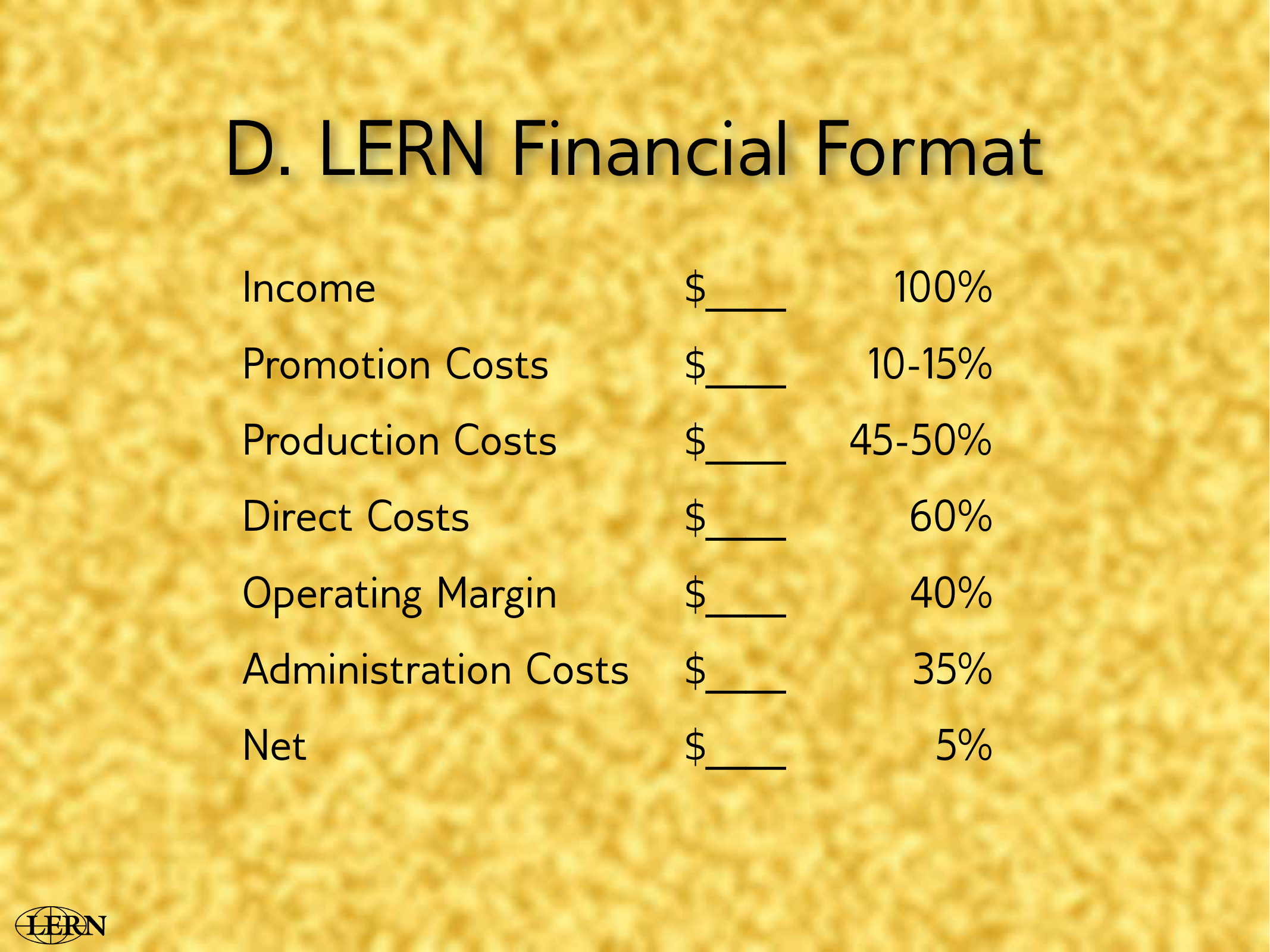

# D. LERN Financial Format
| Income | $\_\_\_\_ | 100% |
| --- | --- | --- |
| Promotion Costs | $\_\_\_\_ | 10-15% |
| Production Costs | $\_\_\_\_ | 45-50% |
| Direct Costs | $\_\_\_\_ | 60% |
| Operating Margin | $\_\_\_\_ | 40% |
| Administration Costs | $\_\_\_\_ | 35% |
| Net | $\_\_\_\_ | 5% |